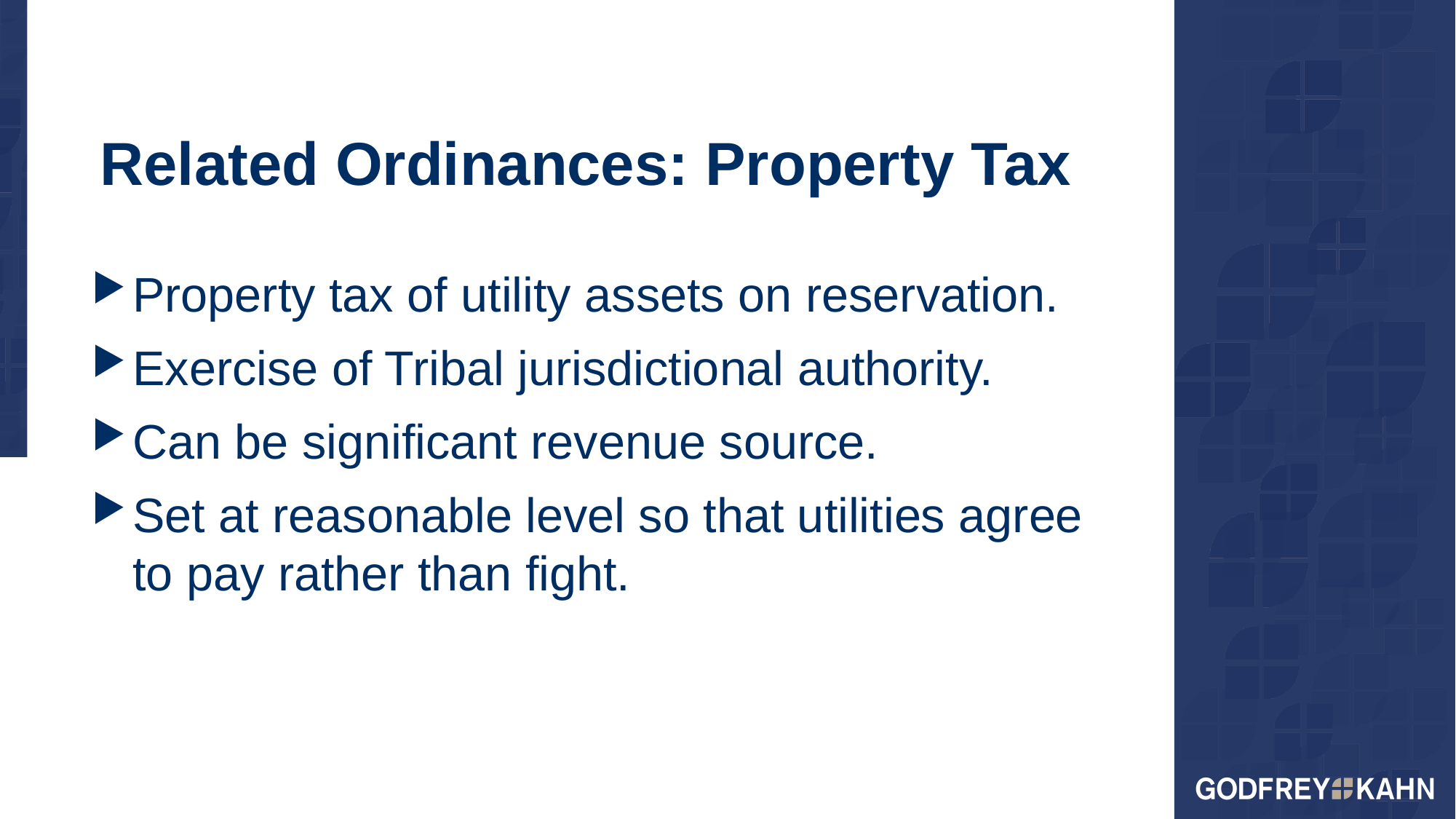

# Related Ordinances: Property Tax
Property tax of utility assets on reservation.
Exercise of Tribal jurisdictional authority.
Can be significant revenue source.
Set at reasonable level so that utilities agree to pay rather than fight.